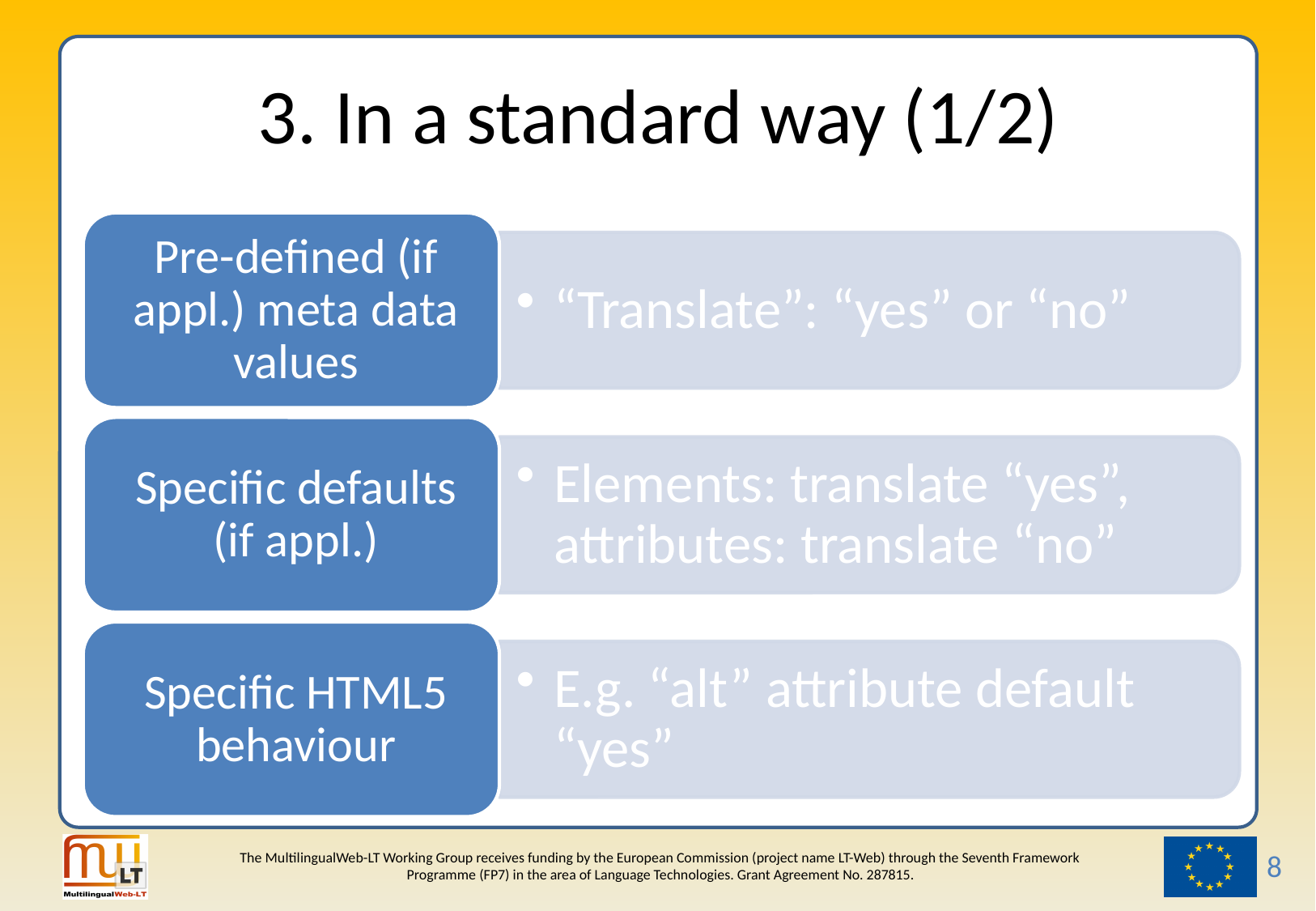

# 3. In a standard way (1/2)
“Translate”: “yes” or “no”
Pre-defined (if appl.) meta data values
Elements: translate “yes”, attributes: translate “no”
Specific defaults (if appl.)
E.g. “alt” attribute default “yes”
Specific HTML5 behaviour
8